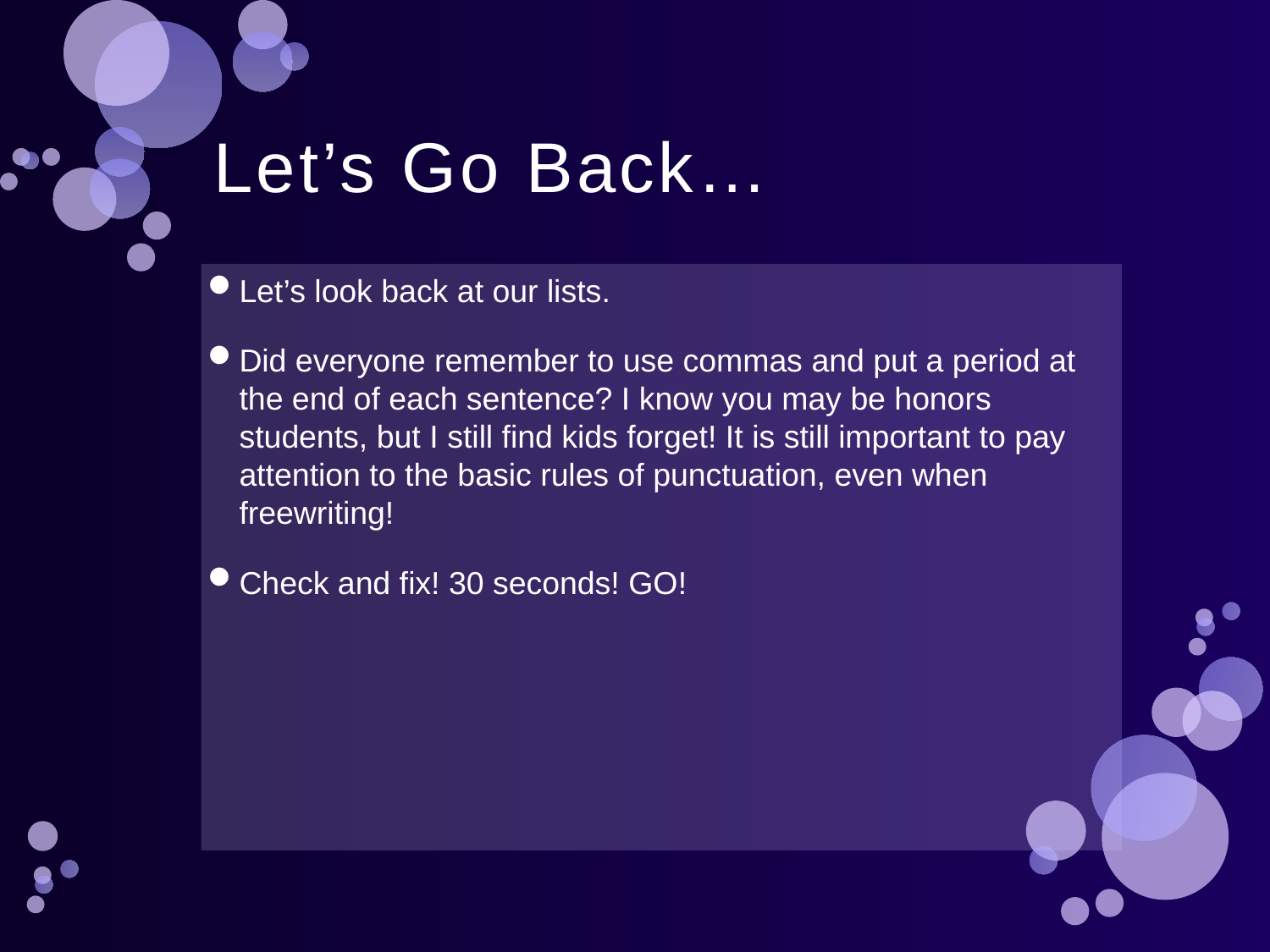

# Let’s Go Back…
Let’s look back at our lists.
Did everyone remember to use commas and put a period at the end of each sentence? I know you may be honors students, but I still find kids forget! It is still important to pay attention to the basic rules of punctuation, even when freewriting!
Check and fix! 30 seconds! GO!